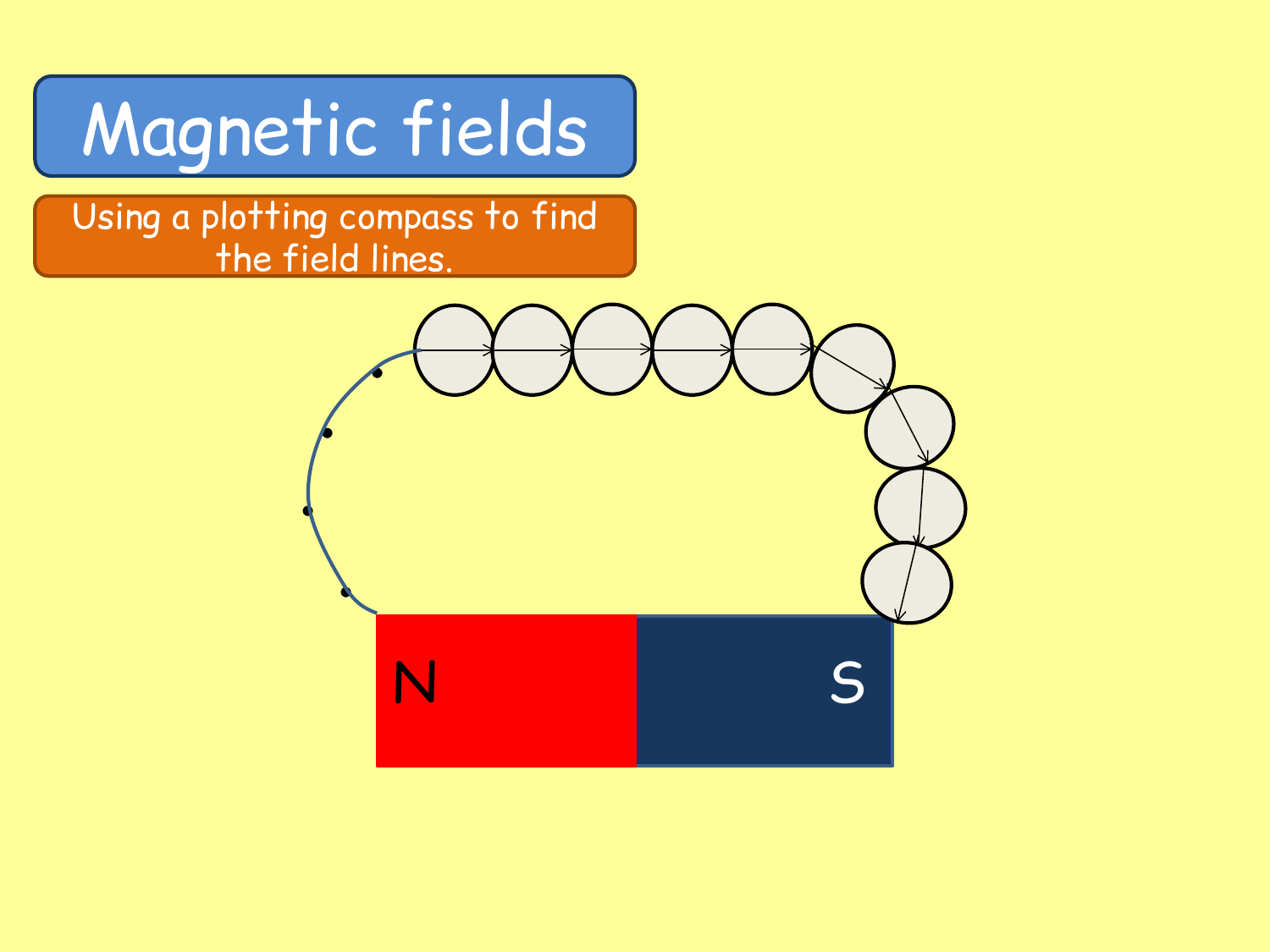

Magnetic fields
Using a plotting compass to find the field lines.
.

.

.

.

N
S